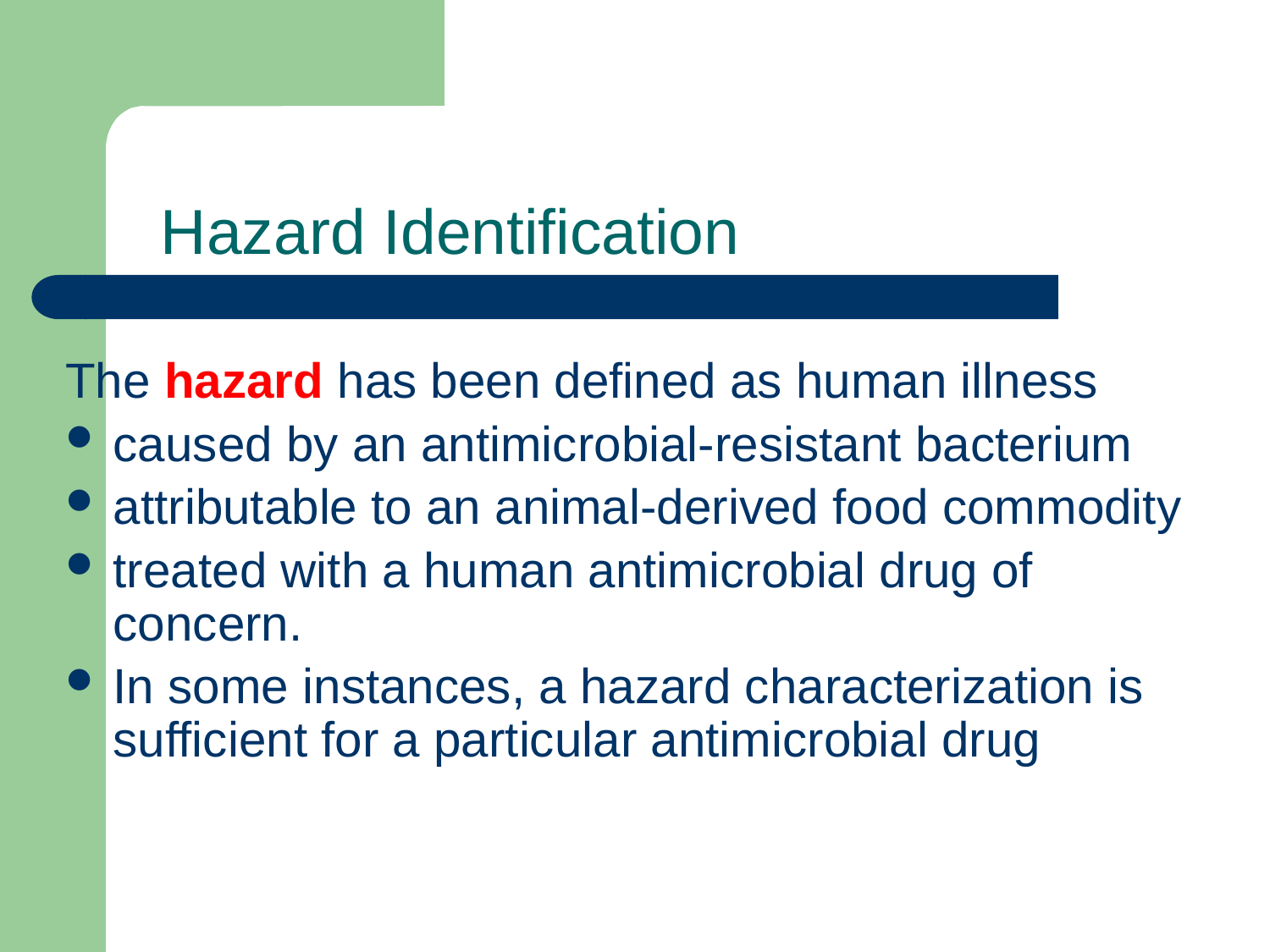

# Hazard Identification
The hazard has been defined as human illness
caused by an antimicrobial-resistant bacterium
attributable to an animal-derived food commodity
treated with a human antimicrobial drug of concern.
In some instances, a hazard characterization is sufficient for a particular antimicrobial drug